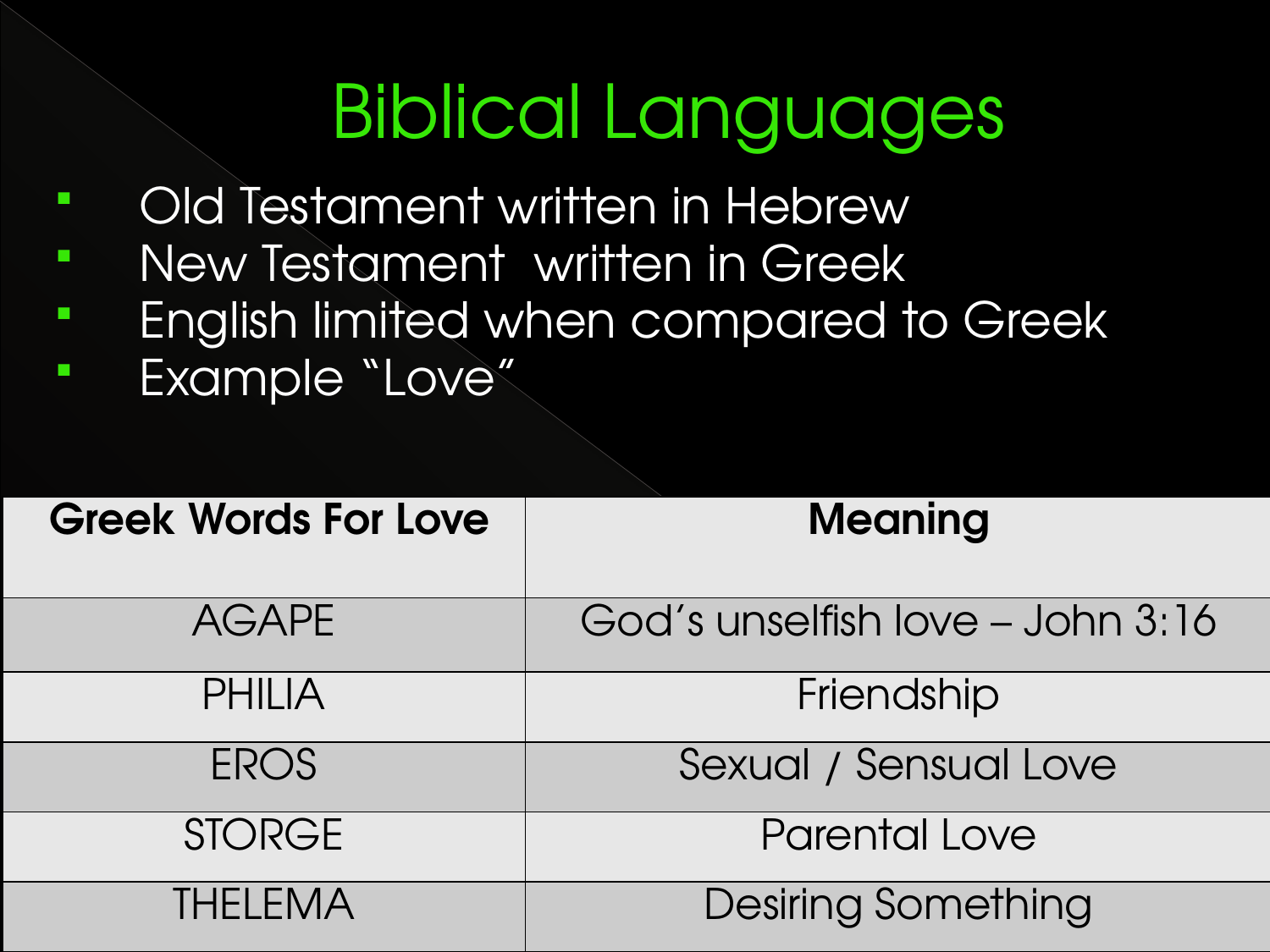

# Biblical Languages
Old Testament written in Hebrew
New Testament  written in Greek
English limited when compared to Greek
Example “Love”

| Greek Words For Love | Meaning |
| --- | --- |
| AGAPE | God’s unselfish love – John 3:16 |
| PHILIA | Friendship |
| EROS | Sexual / Sensual Love |
| STORGE | Parental Love |
| THELEMA | Desiring Something |